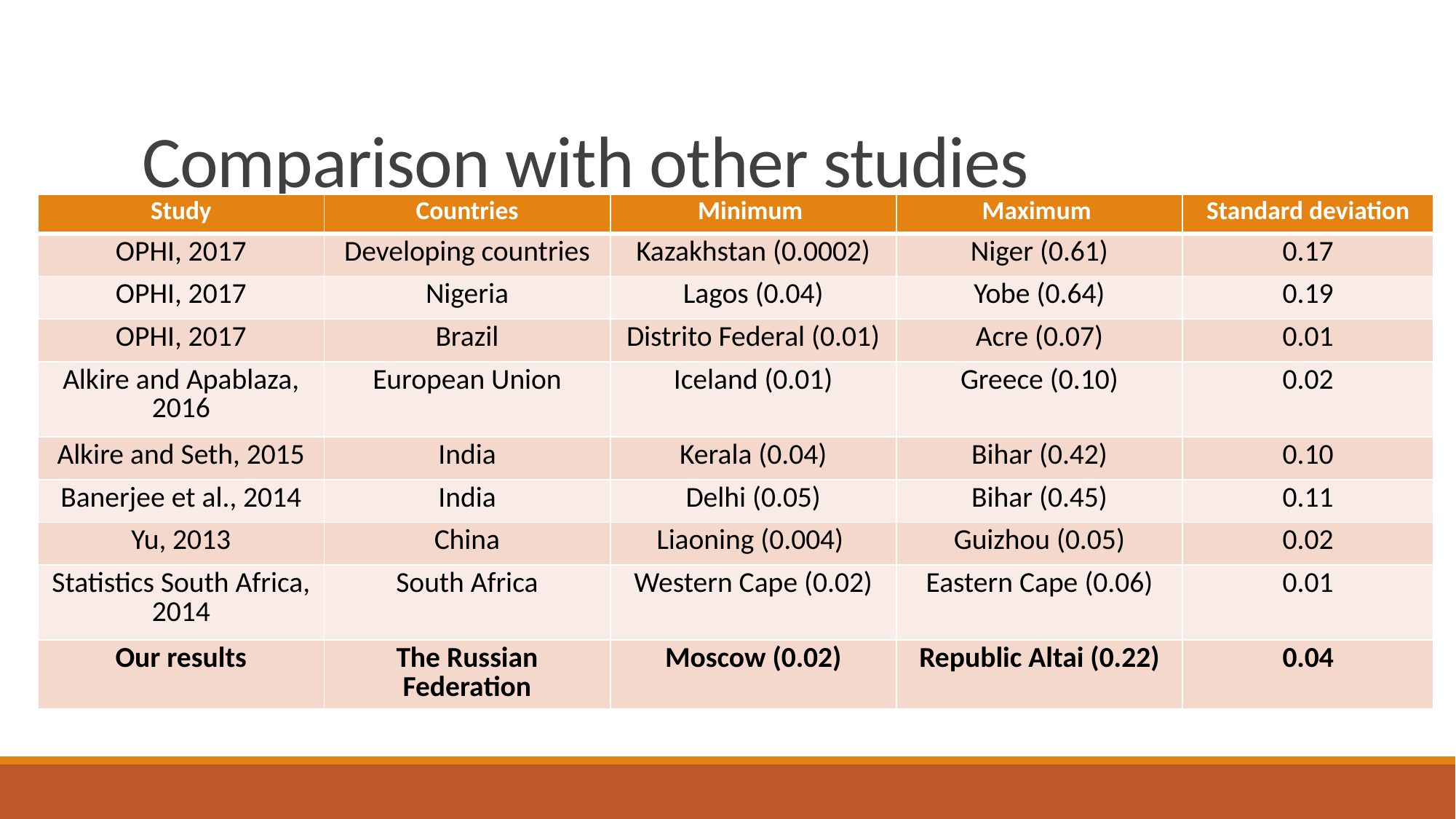

# Comparison with other studies
| Study | Countries | Minimum | Maximum | Standard deviation |
| --- | --- | --- | --- | --- |
| OPHI, 2017 | Developing countries | Kazakhstan (0.0002) | Niger (0.61) | 0.17 |
| OPHI, 2017 | Nigeria | Lagos (0.04) | Yobe (0.64) | 0.19 |
| OPHI, 2017 | Brazil | Distrito Federal (0.01) | Acre (0.07) | 0.01 |
| Alkire and Apablaza, 2016 | European Union | Iceland (0.01) | Greece (0.10) | 0.02 |
| Alkire and Seth, 2015 | India | Kerala (0.04) | Bihar (0.42) | 0.10 |
| Banerjee et al., 2014 | India | Delhi (0.05) | Bihar (0.45) | 0.11 |
| Yu, 2013 | China | Liaoning (0.004) | Guizhou (0.05) | 0.02 |
| Statistics South Africa, 2014 | South Africa | Western Cape (0.02) | Eastern Cape (0.06) | 0.01 |
| Our results | The Russian Federation | Moscow (0.02) | Republic Altai (0.22) | 0.04 |